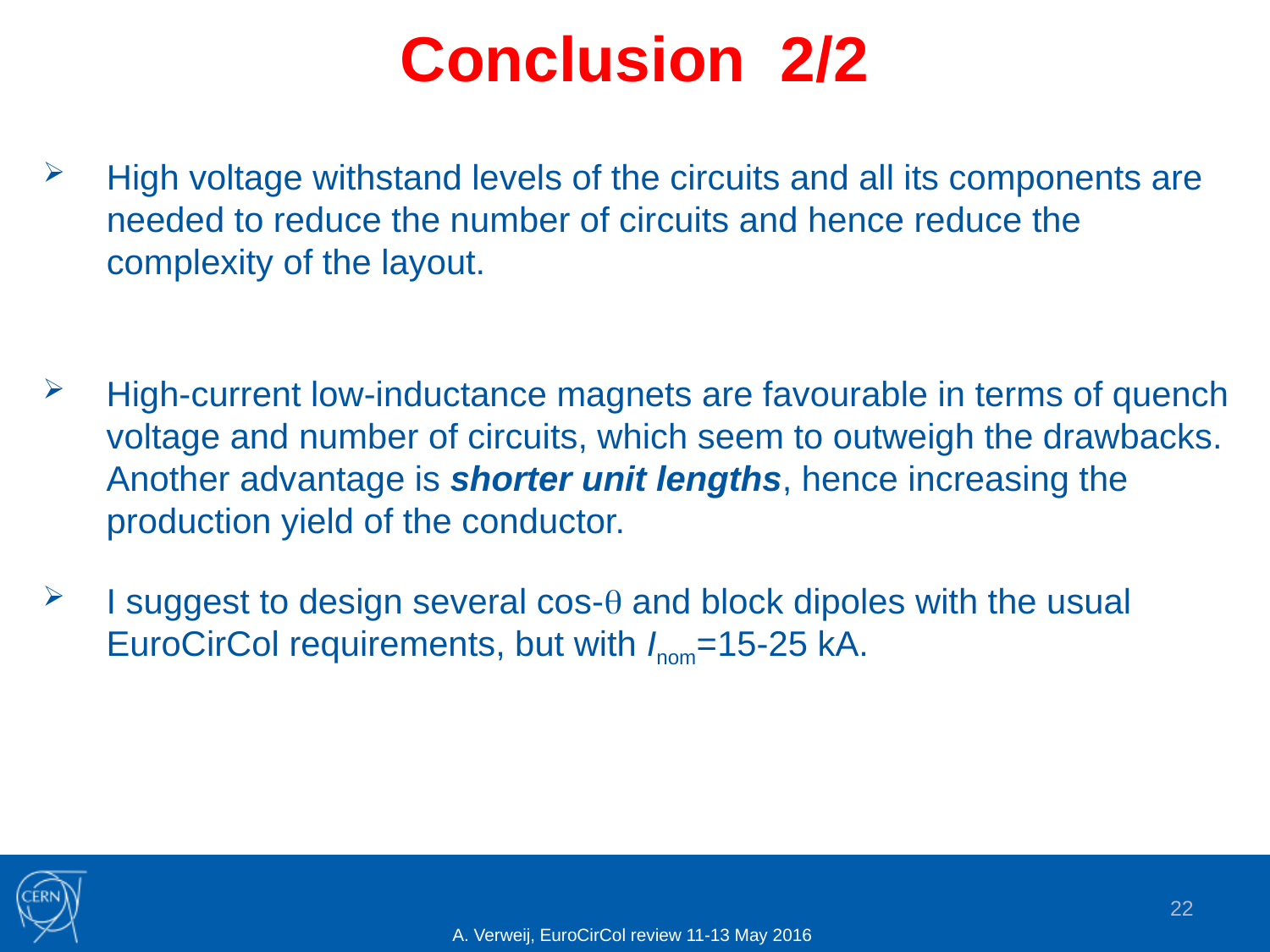

# Conclusion  2/2
High voltage withstand levels of the circuits and all its components are needed to reduce the number of circuits and hence reduce the complexity of the layout.
High-current low-inductance magnets are favourable in terms of quench voltage and number of circuits, which seem to outweigh the drawbacks. Another advantage is shorter unit lengths, hence increasing the production yield of the conductor.
I suggest to design several cos-θ and block dipoles with the usual EuroCirCol requirements, but with Inom=15-25 kA.
22
A. Verweij, EuroCirCol review 11-13 May 2016